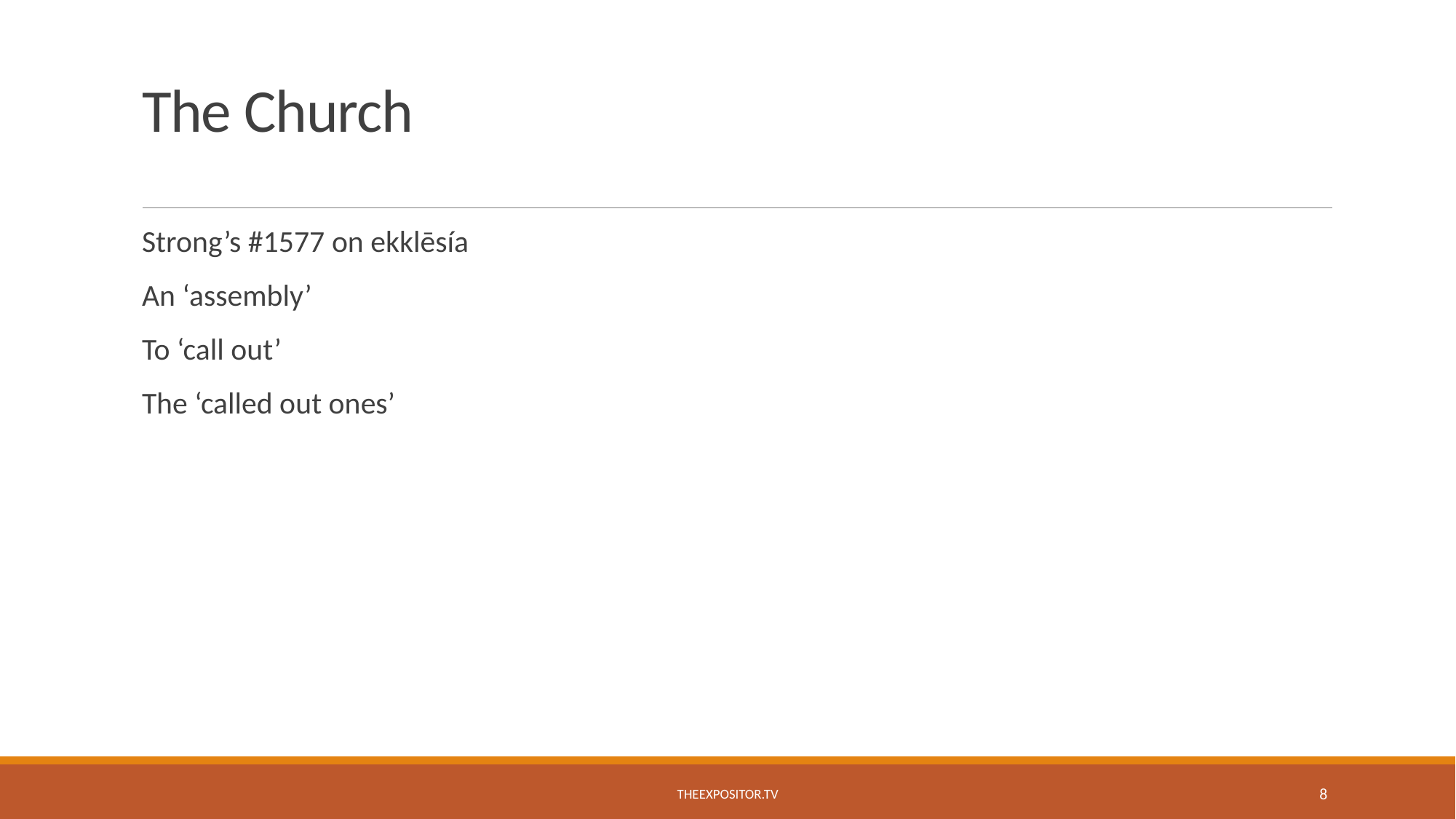

# The Church
Strong’s #1577 on ekklēsía
An ‘assembly’
To ‘call out’
The ‘called out ones’

TheExpositor.tv
8